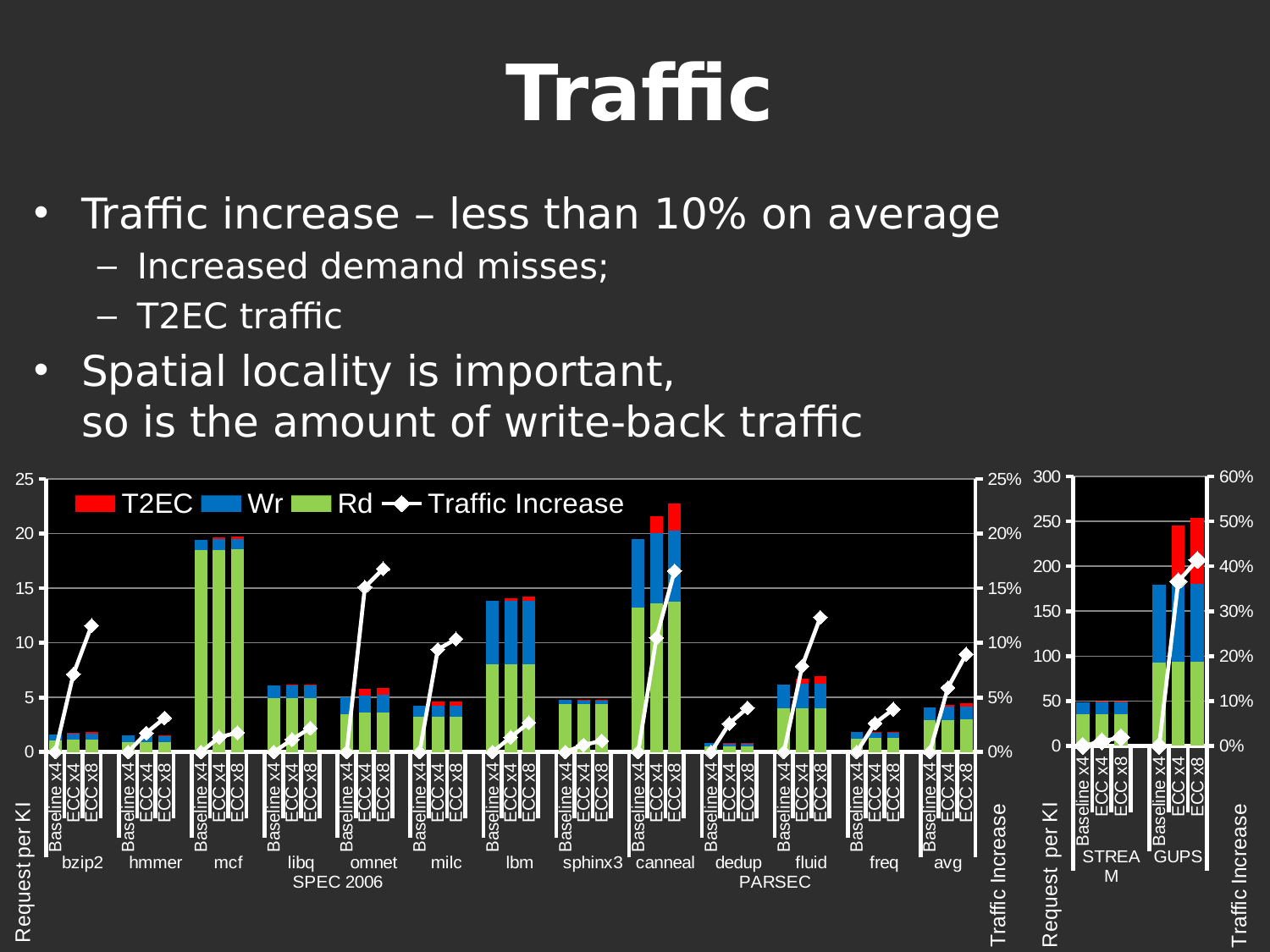

# Traffic
Traffic increase – less than 10% on average
Increased demand misses;
T2EC traffic
Spatial locality is important,
so is the amount of write-back traffic

### Chart

| Category | Rd | Wr | T2EC | Traffic Increase |
|---|---|---|---|---|
| Baseline x4 | 1.0940199726495021 | 0.5276899868077504 | 0.0 | 0.0 |
| ECC x4 | 1.1230349719241257 | 0.5416949864576257 | 0.07267499818312506 | 0.07134136189577679 |
| ECC x8 | 1.1391999715200007 | 0.5501349862466254 | 0.12027499699312509 | 0.1158653520049824 |
|  | None | None | None | None |
| Baseline x4 | 0.8811449779713757 | 0.6323349841916254 | 0.0 | 0.0 |
| ECC x4 | 0.8821699779457506 | 0.6344899841377504 | 0.023244999418875242 | 0.017459761609007123 |
| ECC x8 | 0.8826099779347506 | 0.6359999841000052 | 0.04214499894637502 | 0.031235959510532096 |
|  | None | None | None | None |
| Baseline x4 | 18.474469815255286 | 0.9330699906693006 | 0.0 | 0.0 |
| ECC x4 | 18.53227981467719 | 0.9356449906435579 | 0.20401999795980041 | 0.013623828676896047 |
| ECC x8 | 18.5464998145348 | 0.9364499906355049 | 0.2694099973059034 | 0.017767321360667263 |
|  | None | None | None | None |
| Baseline x4 | 4.9290149507098455 | 1.1484299885157 | 0.0 | 0.0 |
| ECC x4 | 4.929184950708136 | 1.1485349885146499 | 0.07001499929985001 | 0.011565715526837477 |
| ECC x8 | 4.929299950707001 | 1.1486699885133 | 0.13315499866844988 | 0.021996085526072406 |
|  | None | None | None | None |
| Baseline x4 | 3.485769947713451 | 1.5542699766859505 | 0.0 | 0.0 |
| ECC x4 | 3.596054946059176 | 1.605999975909991 | 0.5992949910105752 | 0.1510523726002173 |
| ECC x8 | 3.6069349458959956 | 1.6113199758302021 | 0.6673999899890006 | 0.1677794223855367 |
|  | None | None | None | None |
| Baseline x4 | 3.2121699357565987 | 1.0037349799253004 | 0.0 | 0.0 |
| ECC x4 | 3.213399935732001 | 1.0110399797792005 | 0.38763999224720297 | 0.09397151975673057 |
| ECC x8 | 3.2135649357286997 | 1.011559979768808 | 0.42727999145440354 | 0.10353648860683529 |
|  | None | None | None | None |
| Baseline x4 | 8.032124839357504 | 5.8417148831656975 | 0.0 | 0.0 |
| ECC x4 | 8.033059839338803 | 5.8431948831361025 | 0.1866699962666004 | 0.0136288871718282 |
| ECC x8 | 8.033284839334325 | 5.8445448831091005 | 0.3684099926318026 | 0.026841883717846113 |
|  | None | None | None | None |
| Baseline x4 | 4.418059911638802 | 0.3352949932941044 | 0.0 | 0.0 |
| ECC x4 | 4.419194911616102 | 0.33541999329160577 | 0.029899999402000096 | 0.006555369838776803 |
| ECC x8 | 4.420174911596462 | 0.33539499329210576 | 0.04698499906030001 | 0.01035058395596367 |
|  | None | None | None | None |
| Baseline x4 | 13.198632747451262 | 6.336208881955042 | 0.0 | 0.0 |
| ECC x4 | 13.581915512769324 | 6.444358395554962 | 1.5510842880431022 | 0.10455762097842652 |
| ECC x8 | 13.769964397740766 | 6.505014081232558 | 2.501570058356351 | 0.16594487784551704 |
|  | None | None | None | None |
| Baseline x4 | 0.5498733768444946 | 0.26374549749656623 | 0.0 | 0.0 |
| ECC x4 | 0.5520307822334994 | 0.26463943336862084 | 0.0181854432720683 | 0.026101637023020142 |
| ECC x8 | 0.5528864311504916 | 0.2651001674008515 | 0.028515607899423256 | 0.04041613726861873 |
|  | None | None | None | None |
| Baseline x4 | 3.974827830375314 | 2.2326897646175476 | 0.0 | 0.0 |
| ECC x4 | 3.9856313182888736 | 2.238366562014843 | 0.471750268125914 | 0.07865149731199916 |
| ECC x8 | 3.990221654596135 | 2.240994850446468 | 0.742450223907406 | 0.12342278893822417 |
|  | None | None | None | None |
| Baseline x4 | 1.2552312219728068 | 0.549057769010076 | 0.0 | 0.0 |
| ECC x4 | 1.2596145458040156 | 0.5503113718494246 | 0.0418342218834598 | 0.026310169153200613 |
| ECC x8 | 1.261554154105573 | 0.5507161315422066 | 0.06280623111445517 | 0.039232920077172696 |
|  | None | None | None | None |
| Baseline x4 | 2.92017251311391 | 1.167210762038183 | 0.0 | 0.0 |
| ECC x4 | 2.952620659587157 | 1.1772672880276658 | 0.19839924635731931 | 0.058938421626507434 |
| ECC x8 | 2.9669007878229263 | 1.1820575604007364 | 0.30457312329526903 | 0.08958009849300749 |

### Chart

| Category | Rd | Wr | T2EC | Traffic Increase |
|---|---|---|---|---|
| Baseline x4 | 34.905428242985224 | 13.702508309338139 | 0.0 | 0.0 |
| ECC x4 | 34.90564606964006 | 13.703066490143568 | 0.4885171180847288 | 0.010066115952469095 |
| ECC x8 | 34.90661267542568 | 13.704495977572131 | 0.9187111490843476 | 0.018965693982232693 |
|  | None | None | None | None |
| Baseline x4 | 92.76302360855465 | 86.85558869716566 | 0.0 | 0.0 |
| ECC x4 | 93.2792736008109 | 87.39884868901743 | 64.7212140291818 | 0.36622443058031595 |
| ECC x8 | 93.31521360027266 | 87.43608368845877 | 73.23434390148485 | 0.414027410243646 |